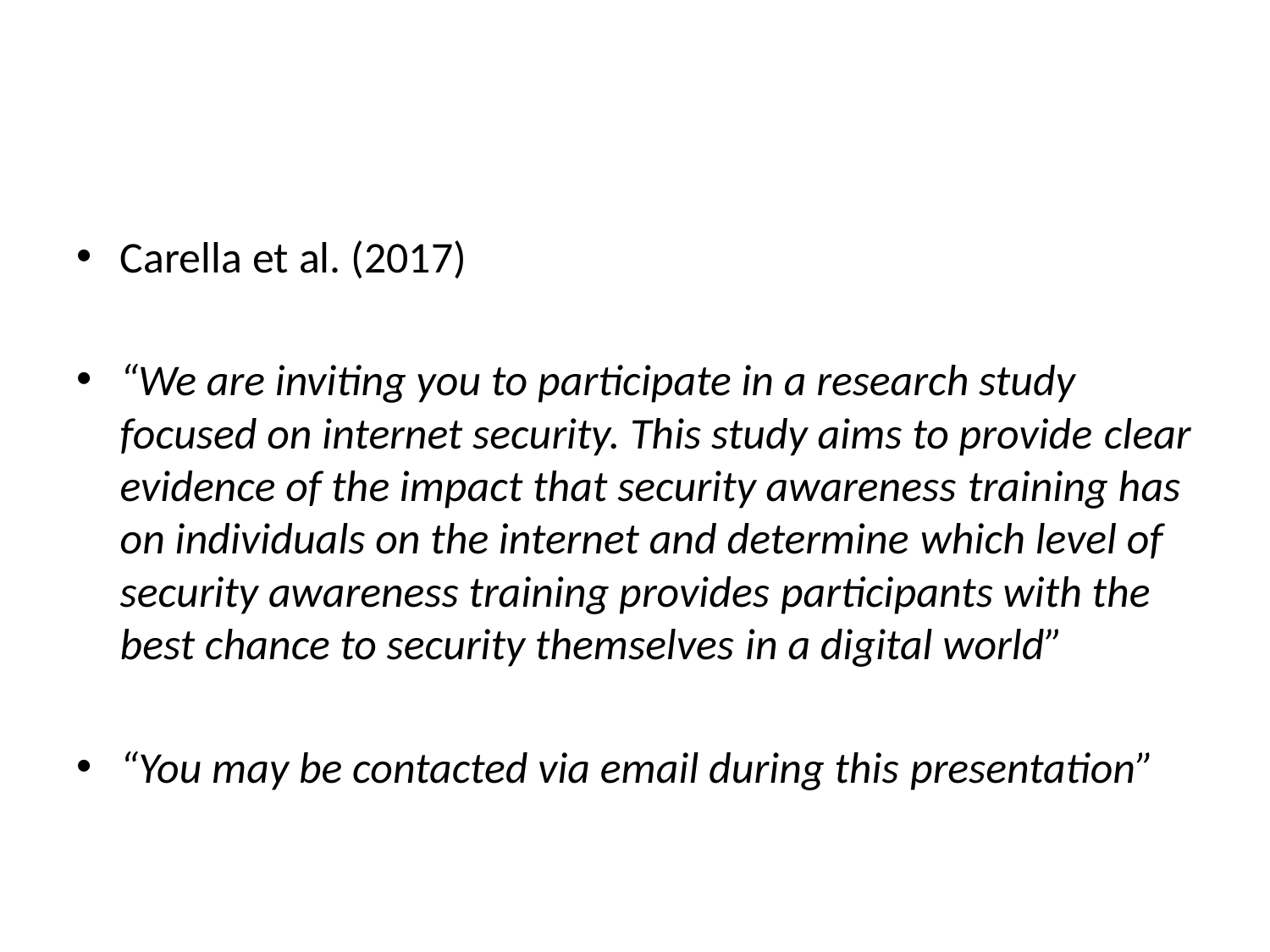

#
Carella et al. (2017)

“We are inviting you to participate in a research study focused on internet security. This study aims to provide clear evidence of the impact that security awareness training has on individuals on the internet and determine which level of security awareness training provides participants with the best chance to security themselves in a digital world”

“You may be contacted via email during this presentation”